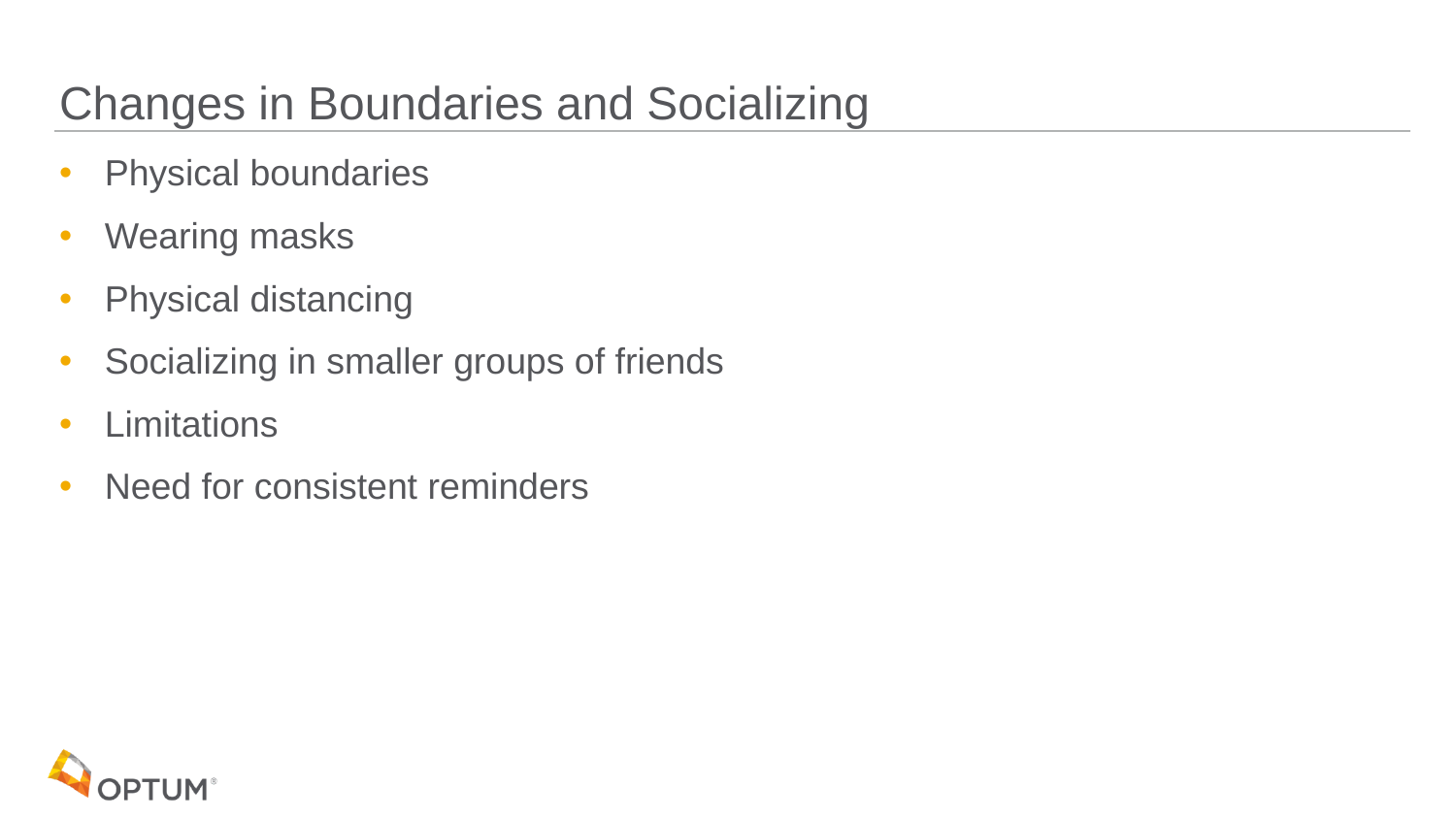

# Changes in Boundaries and Socializing
Physical boundaries
Wearing masks
Physical distancing
Socializing in smaller groups of friends
Limitations
Need for consistent reminders